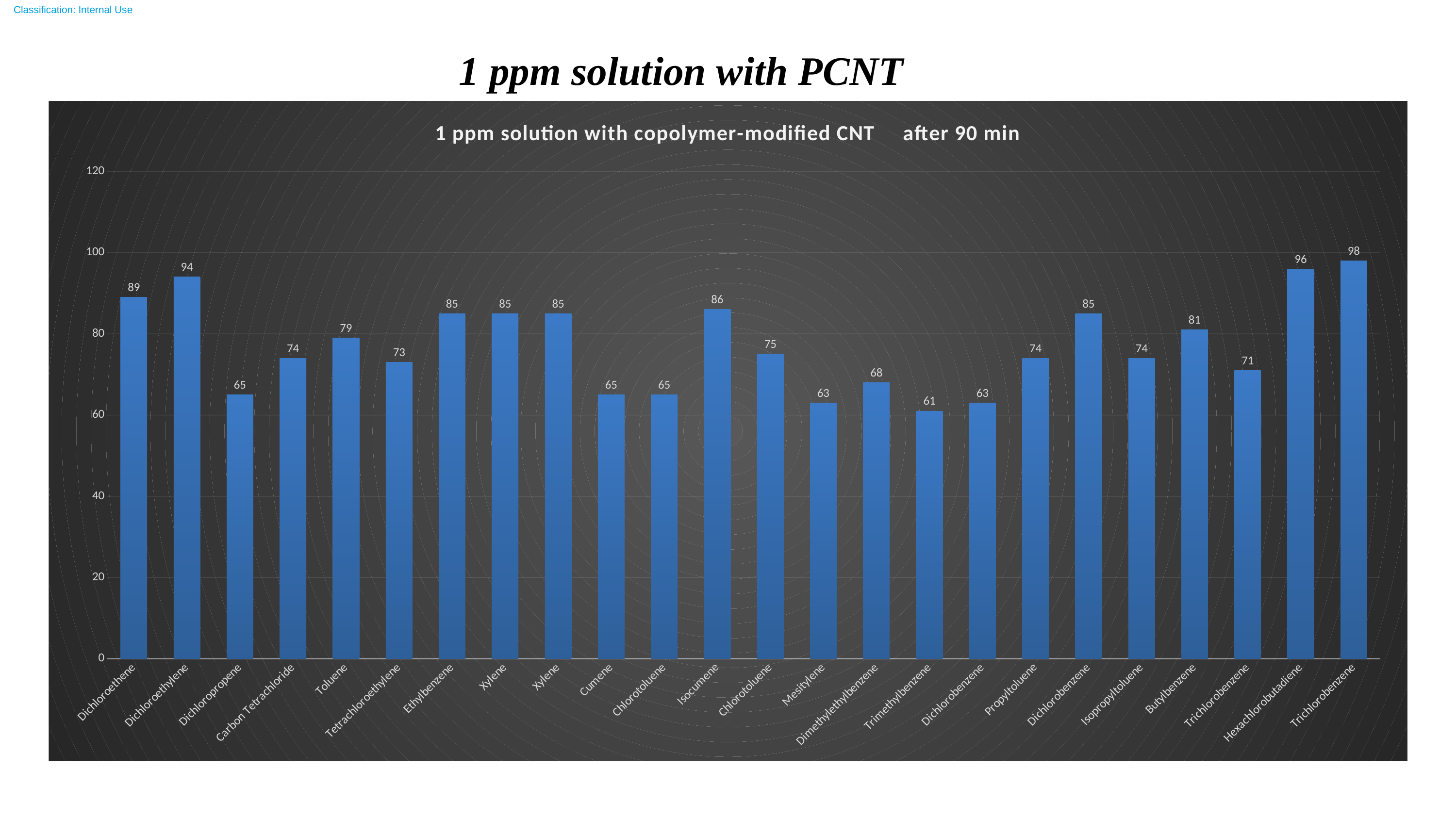

1 ppm solution with PCNT

### Chart: 1 ppm solution with copolymer-modified CNT     after 90 min

| Category |  |
|---|---|
| Dichloroethene | 89.0 |
| Dichloroethylene | 94.0 |
| Dichloropropene | 65.0 |
| Carbon Tetrachloride | 74.0 |
| Toluene | 79.0 |
| Tetrachloroethylene | 73.0 |
| Ethylbenzene | 85.0 |
| Xylene | 85.0 |
| Xylene | 85.0 |
| Cumene | 65.0 |
| Chlorotoluene | 65.0 |
| Isocumene | 86.0 |
| Chlorotoluene | 75.0 |
| Mesitylene | 63.0 |
| Dimethylethylbenzene | 68.0 |
| Trimethylbenzene | 61.0 |
| Dichlorobenzene | 63.0 |
| Propyltoluene | 74.0 |
| Dichlorobenzene | 85.0 |
| Isopropyltoluene | 74.0 |
| Butylbenzene | 81.0 |
| Trichlorobenzene | 71.0 |
| Hexachlorobutadiene | 96.0 |
| Trichlorobenzene | 98.0 |